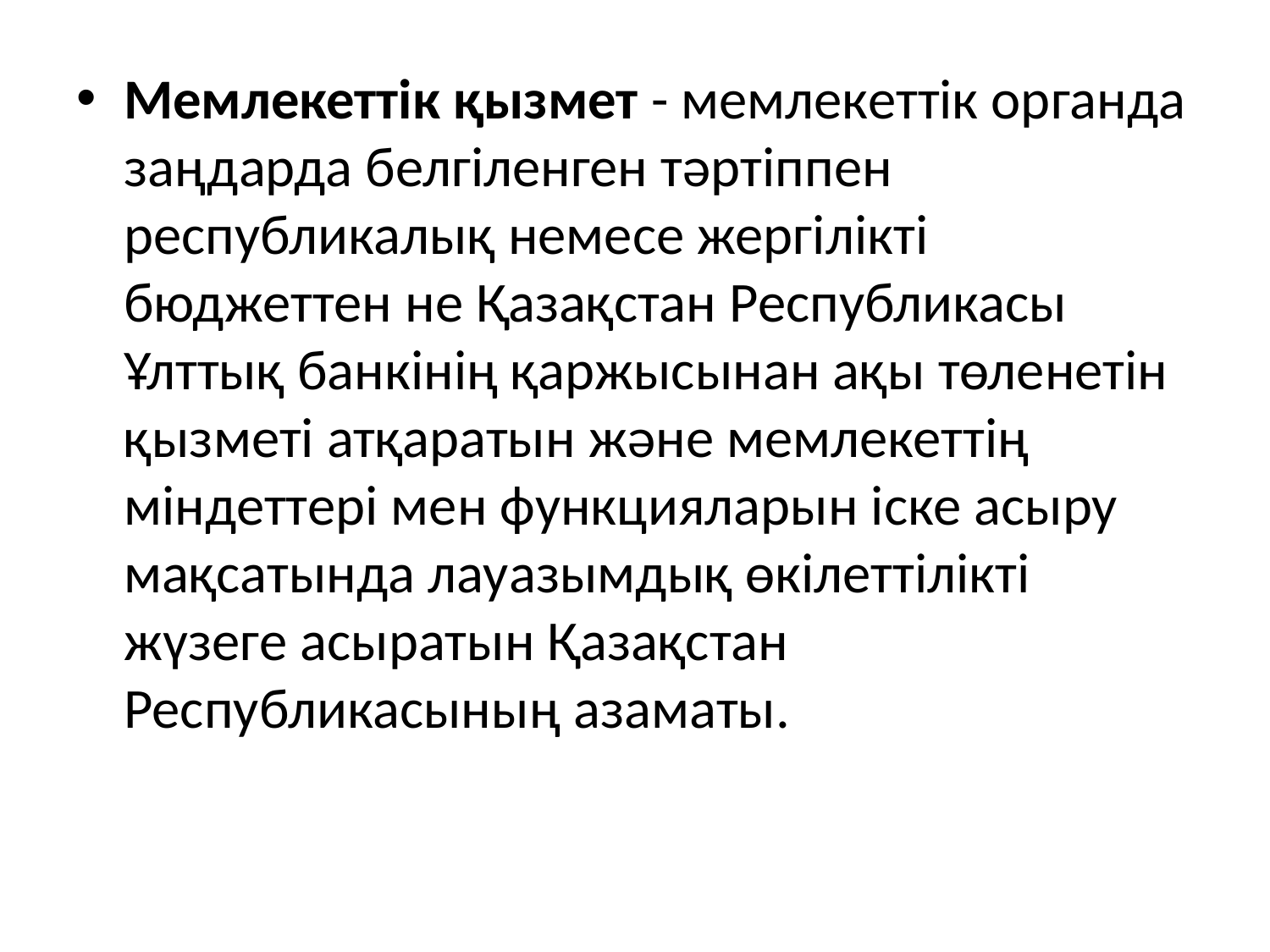

Мемлекеттік қызмет - мемлекеттік органда заңдарда белгіленген тәртіппен республикалық немесе жергілікті бюджеттен не Қазақстан Республикасы Ұлттық банкінің қаржысынан ақы төленетін қызметі атқаратын және мемлекеттің міндеттері мен функцияларын іске асыру мақсатында лауазымдық өкілеттілікті жүзеге асыратын Қазақстан Республикасының азаматы.